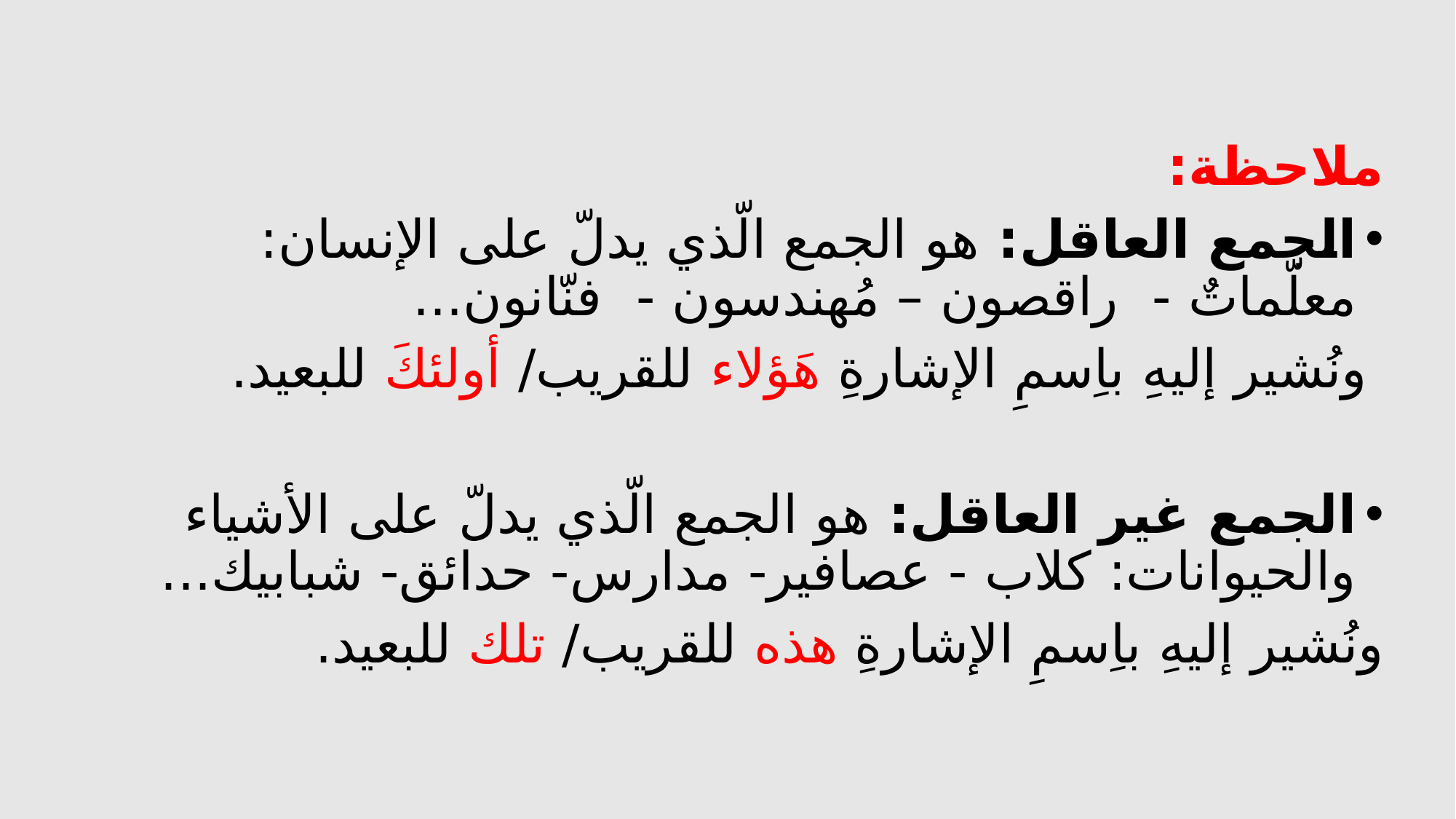

ملاحظة:
الجمع العاقل: هو الجمع الّذي يدلّ على الإنسان: معلّماتٌ -  راقصون – مُهندسون -  فنّانون...
 ونُشير إليهِ باِسمِ الإشارةِ هَؤلاء للقريب/ أولئكَ للبعيد.

الجمع غير العاقل: هو الجمع الّذي يدلّ على الأشياء والحيوانات: كلاب - عصافير- مدارس- حدائق- شبابيك...
ونُشير إليهِ باِسمِ الإشارةِ هذه للقريب/ تلك للبعيد.